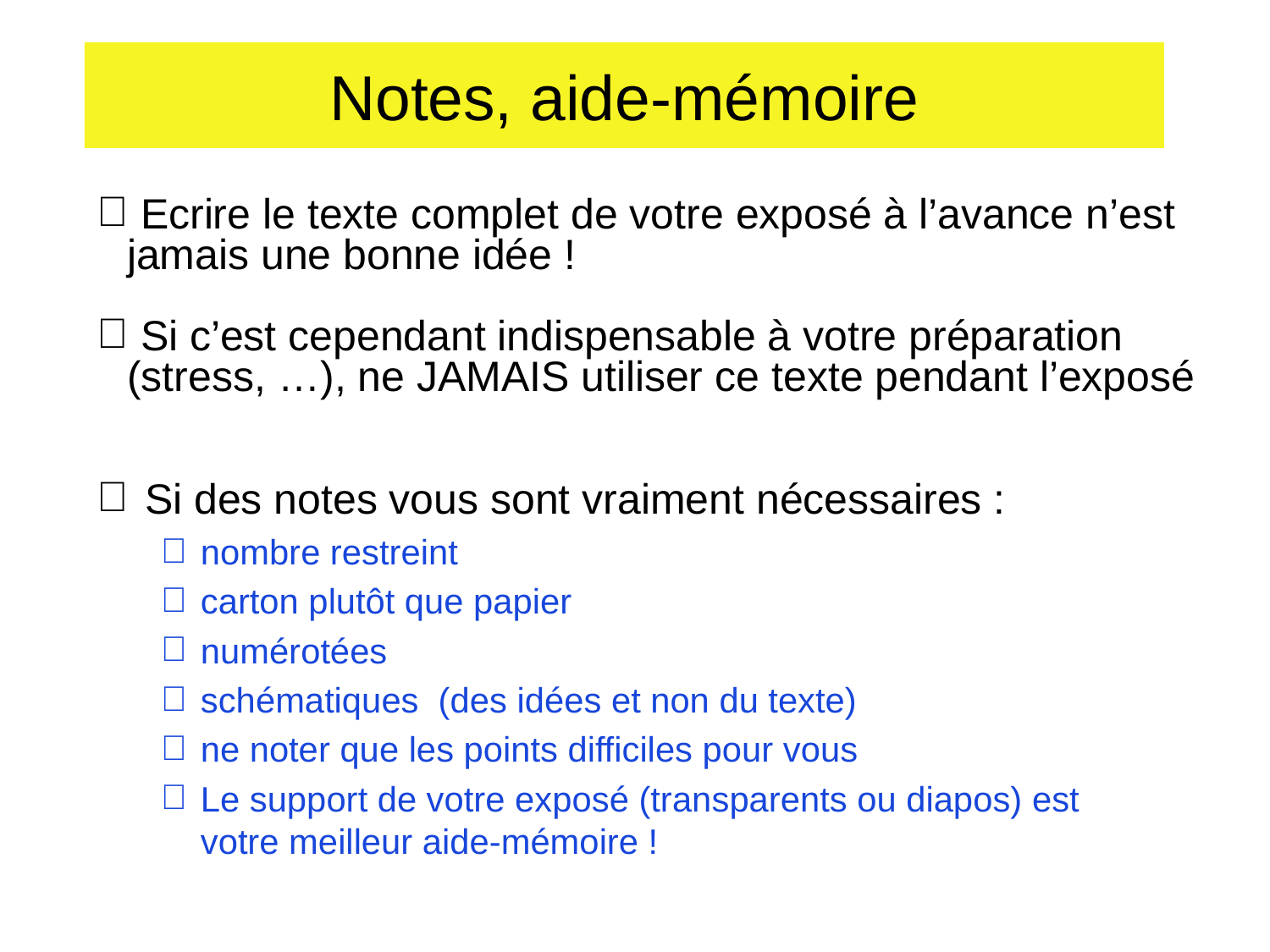

# Notes, aide-mémoire

 Ecrire le texte complet de votre exposé à l’avance n’est jamais une bonne idée !

 Si c’est cependant indispensable à votre préparation (stress, …), ne JAMAIS utiliser ce texte pendant l’exposé
Si des notes vous sont vraiment nécessaires :
nombre restreint
carton plutôt que papier
numérotées
schématiques  (des idées et non du texte)
ne noter que les points difficiles pour vous
Le support de votre exposé (transparents ou diapos) est votre meilleur aide-mémoire !